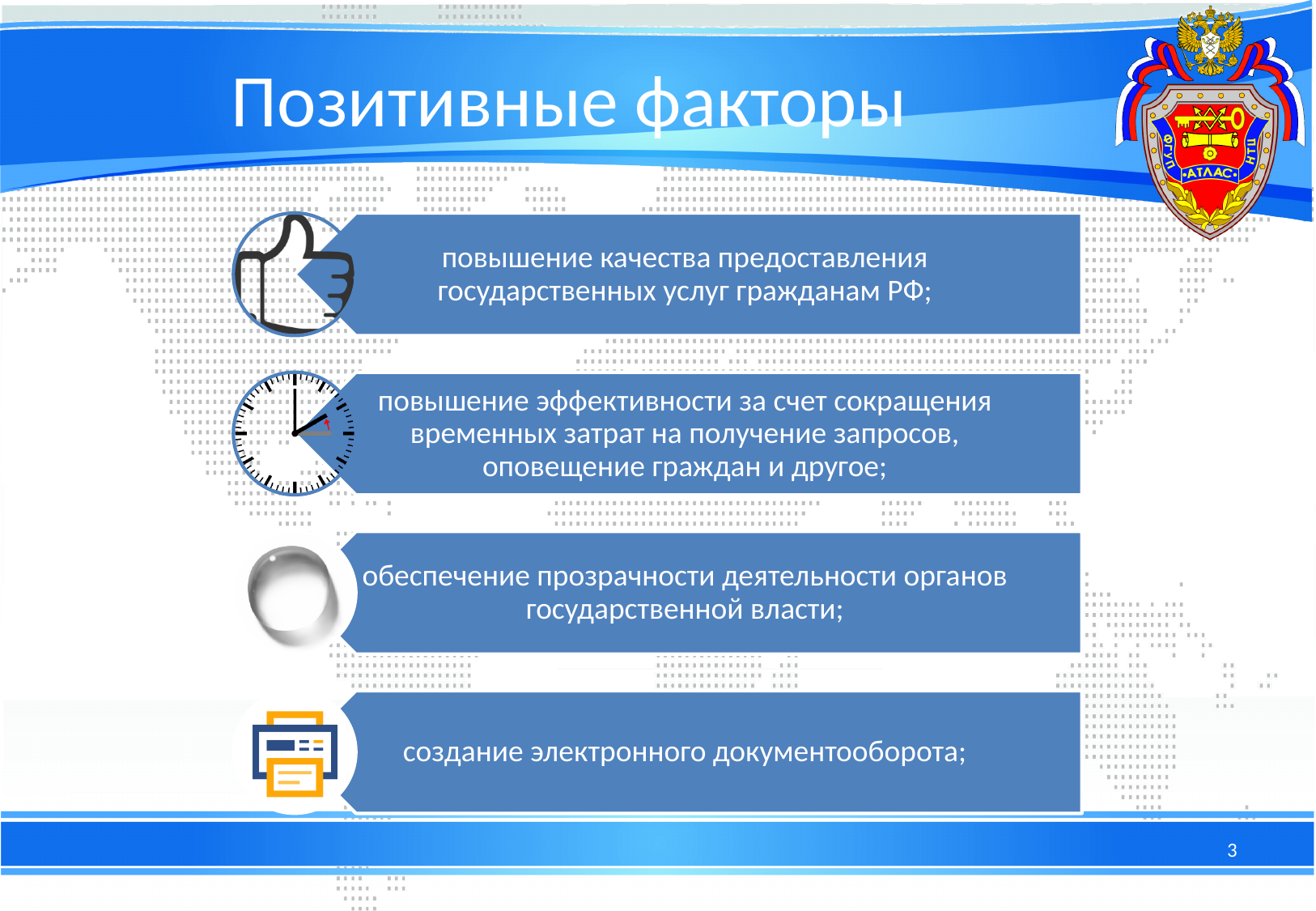

# Позитивные факторы
повышение качества предоставления государственных услуг гражданам РФ;
повышение эффективности за счет сокращения временных затрат на получение запросов, оповещение граждан и другое;
обеспечение прозрачности деятельности органов государственной власти;
создание электронного документооборота;
3